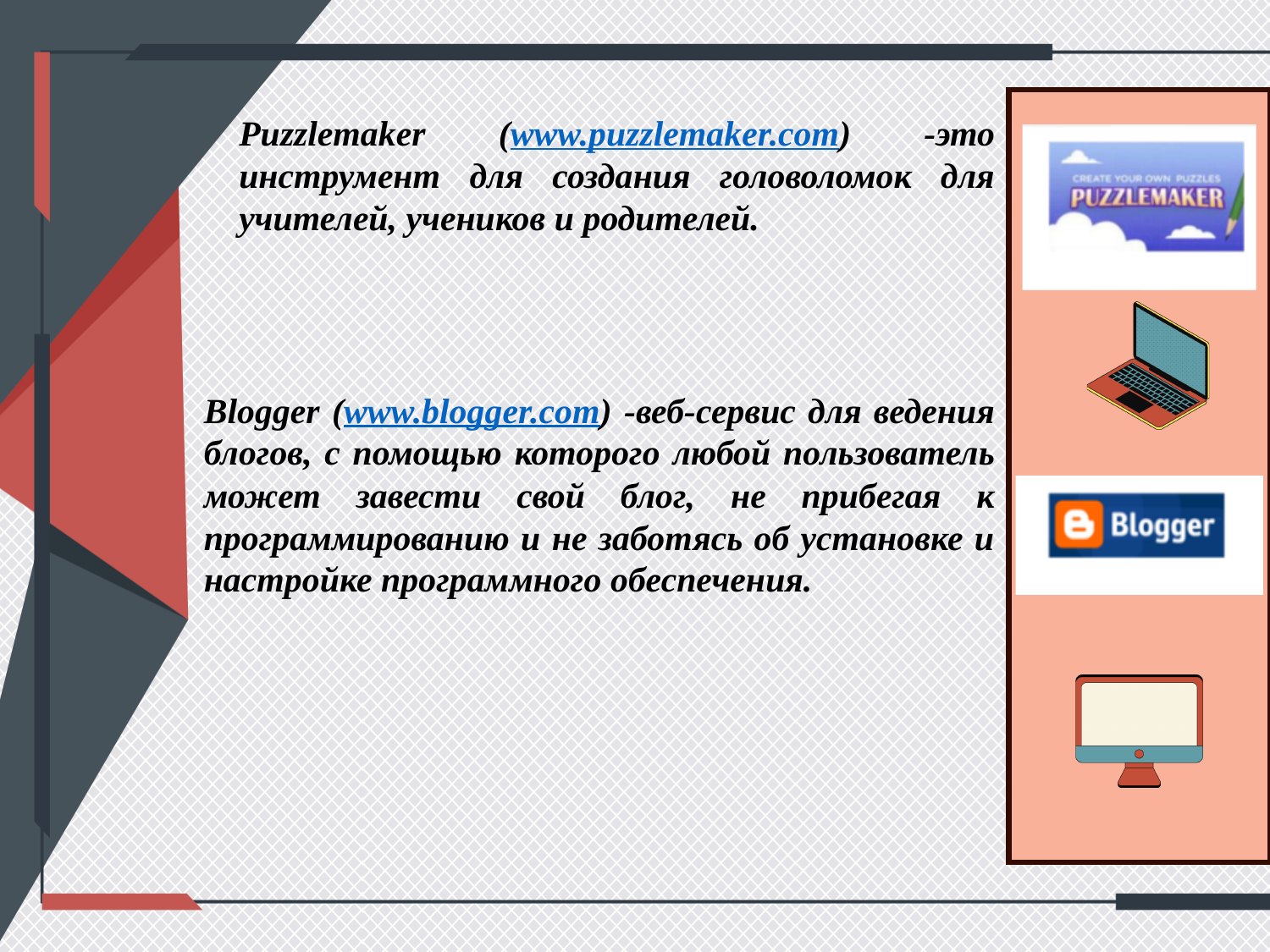

Puzzlemaker (www.puzzlemaker.com) -это инструмент для создания головоломок для учителей, учеников и родителей.

Blogger (www.blogger.com) -веб-сервис для ведения блогов, с помощью которого любой пользователь может завести свой блог, не прибегая к программированию и не заботясь об установке и настройке программного обеспечения.